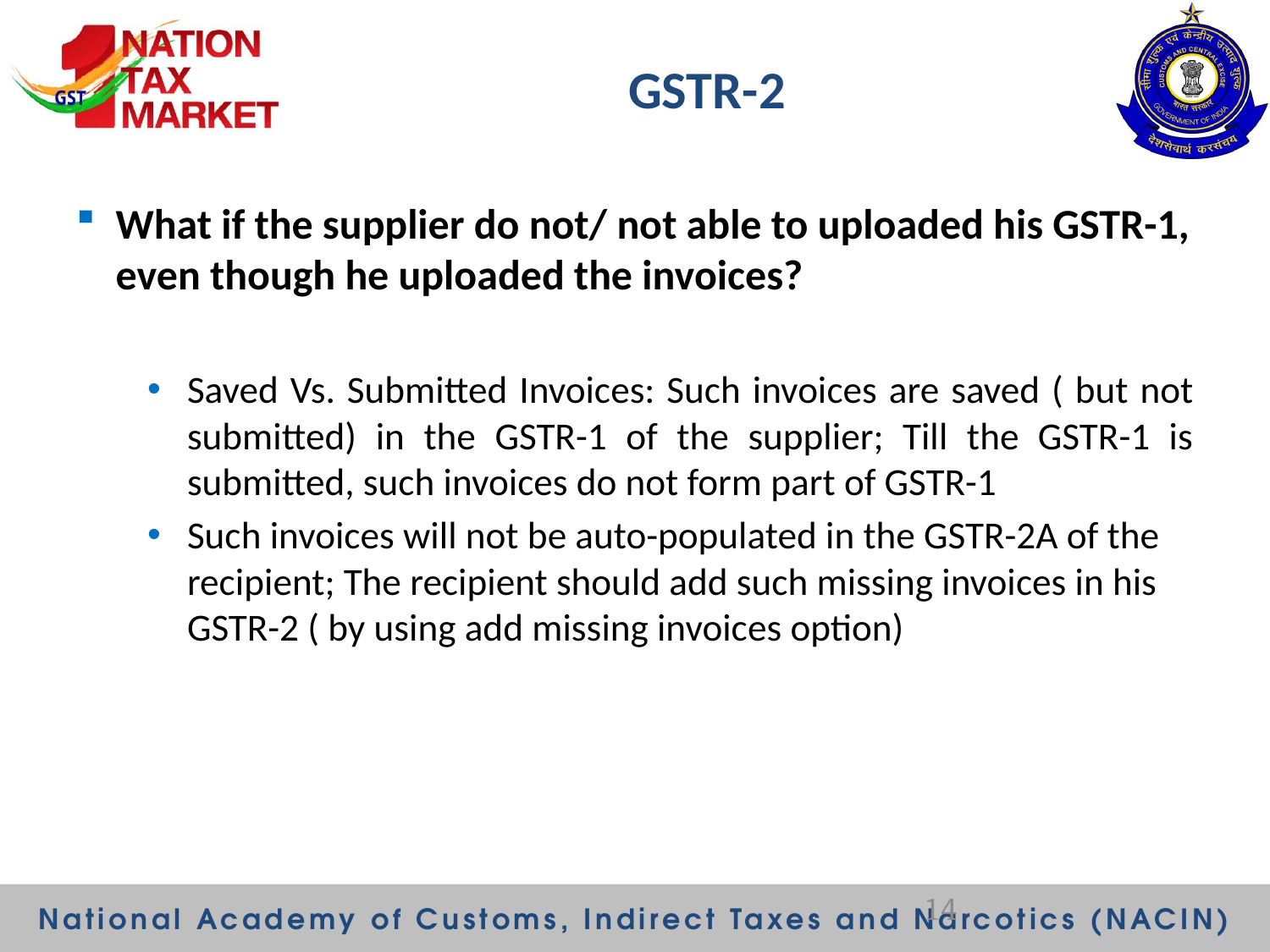

# GSTR-2
What if the supplier do not/ not able to uploaded his GSTR-1, even though he uploaded the invoices?

Saved Vs. Submitted Invoices: Such invoices are saved ( but not submitted) in the GSTR-1 of the supplier; Till the GSTR-1 is submitted, such invoices do not form part of GSTR-1
Such invoices will not be auto-populated in the GSTR-2A of the recipient; The recipient should add such missing invoices in his GSTR-2 ( by using add missing invoices option)

14
National Academy of Customs, Indirect Taxes and Narcotics (NACIN)